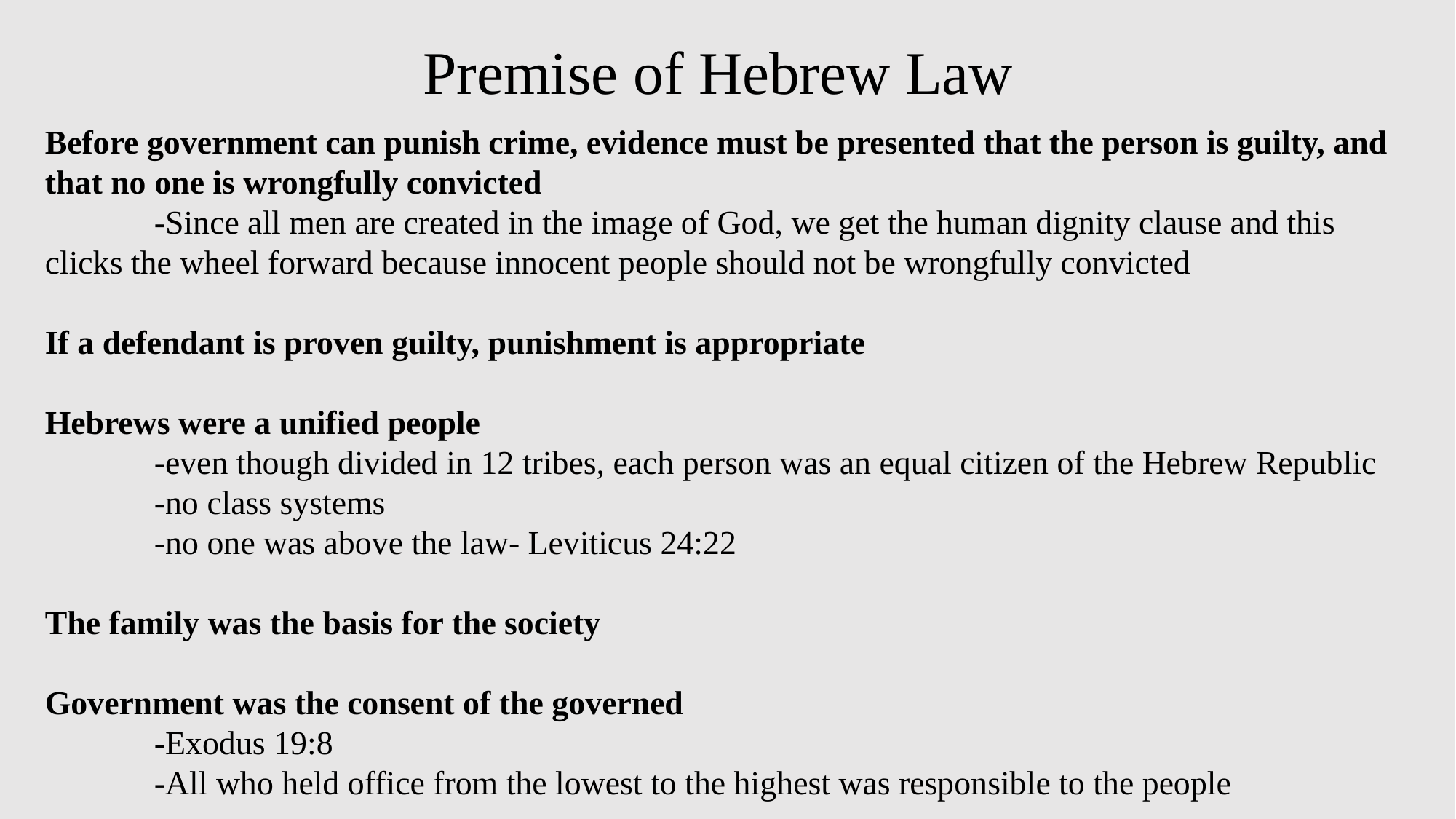

Premise of Hebrew Law
Before government can punish crime, evidence must be presented that the person is guilty, and that no one is wrongfully convicted
	-Since all men are created in the image of God, we get the human dignity clause and this 	clicks the wheel forward because innocent people should not be wrongfully convicted

If a defendant is proven guilty, punishment is appropriate

Hebrews were a unified people
	-even though divided in 12 tribes, each person was an equal citizen of the Hebrew Republic
	-no class systems
	-no one was above the law- Leviticus 24:22

The family was the basis for the society

Government was the consent of the governed
	-Exodus 19:8
	-All who held office from the lowest to the highest was responsible to the people